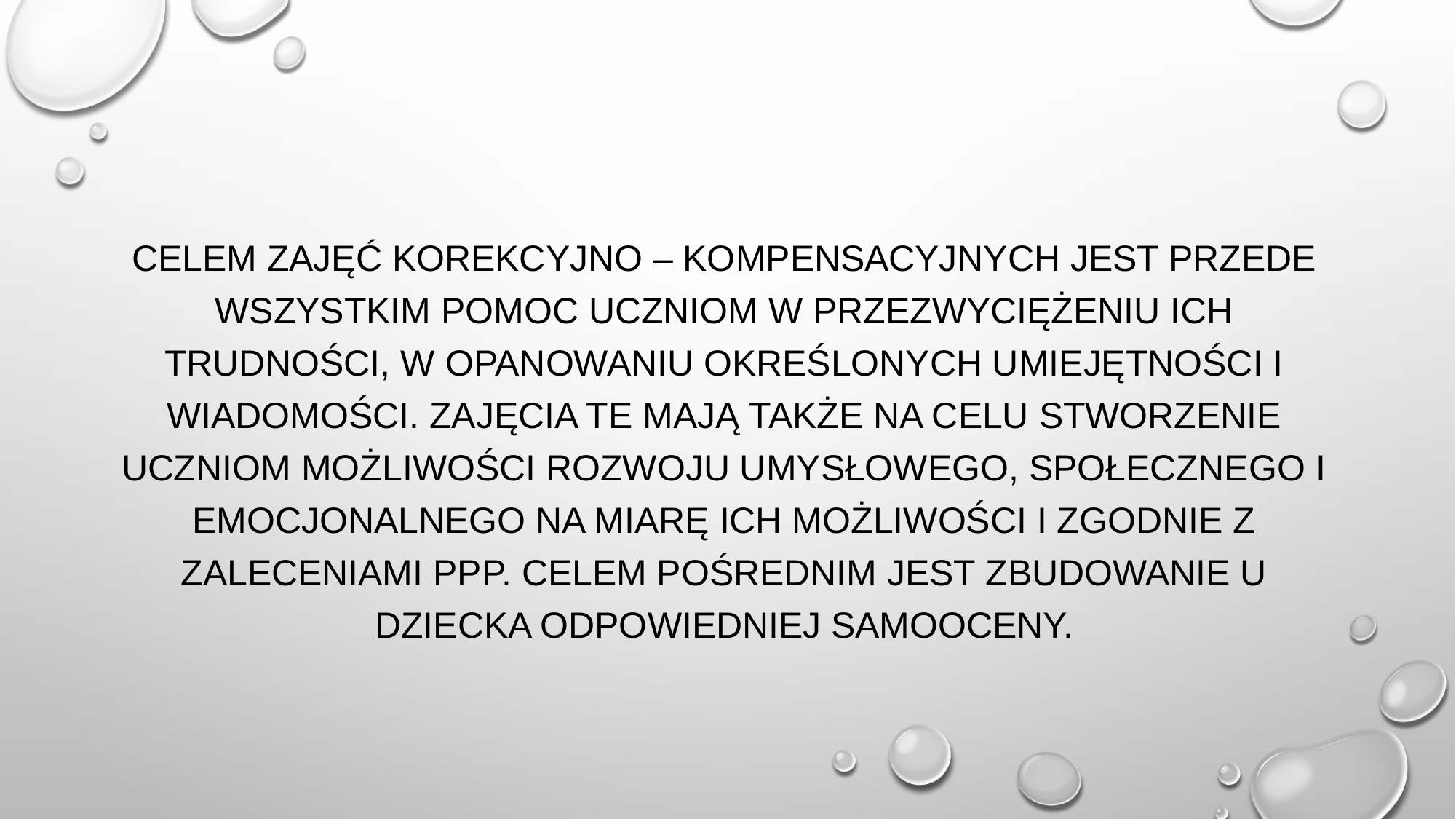

Celem zajęć korekcyjno – kompensacyjnych jest przede wszystkim pomoc uczniom w przezwyciężeniu ich trudności, w opanowaniu określonych umiejętności i wiadomości. Zajęcia te mają także na celu stworzenie uczniom możliwości rozwoju umysłowego, społecznego i emocjonalnego na miarę ich możliwości i zgodnie z zaleceniami PPP. Celem pośrednim jest zbudowanie u dziecka odpowiedniej samooceny.